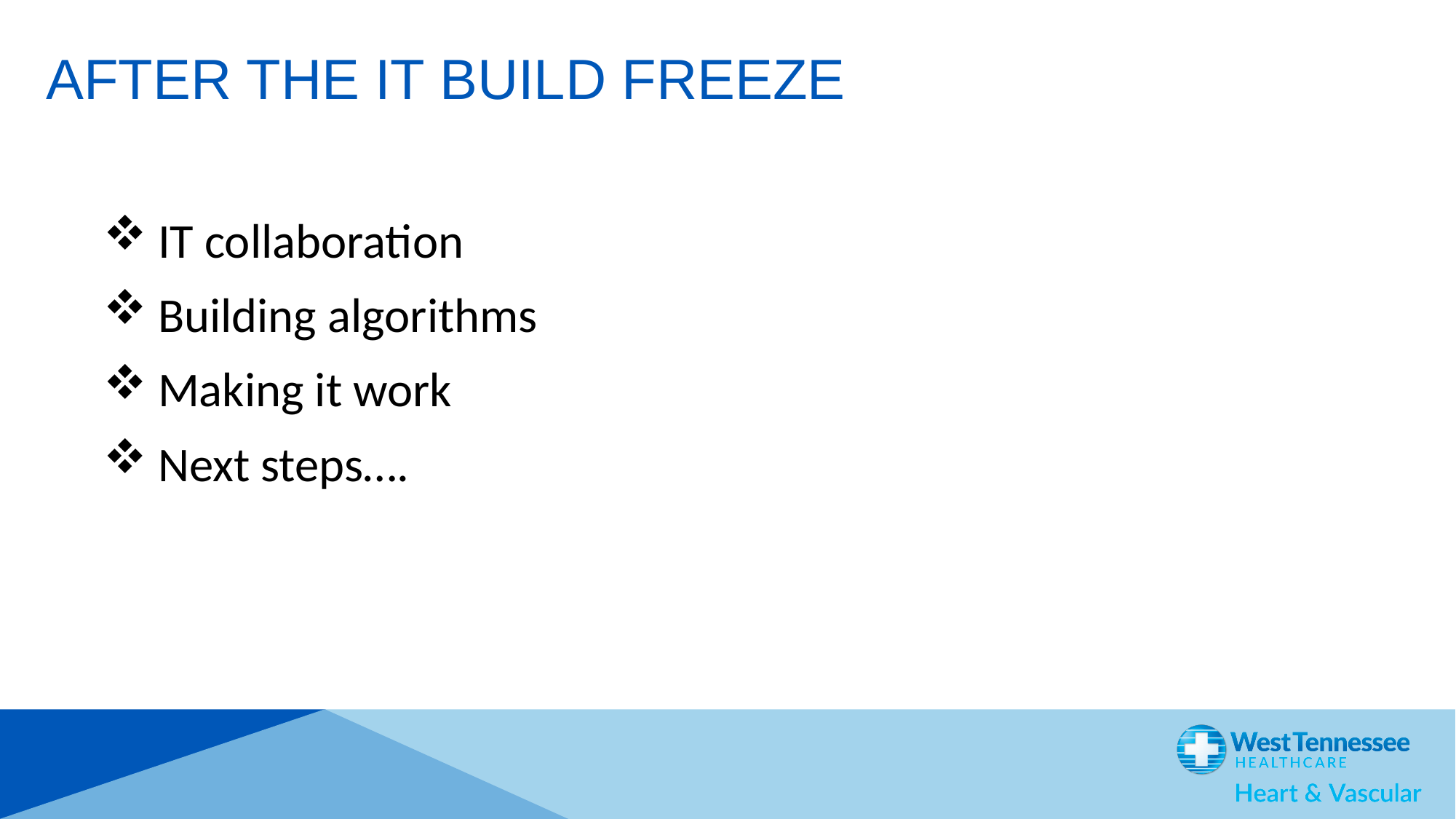

# AFTER THE IT BUILD FREEZE
IT collaboration
Building algorithms
Making it work
Next steps….